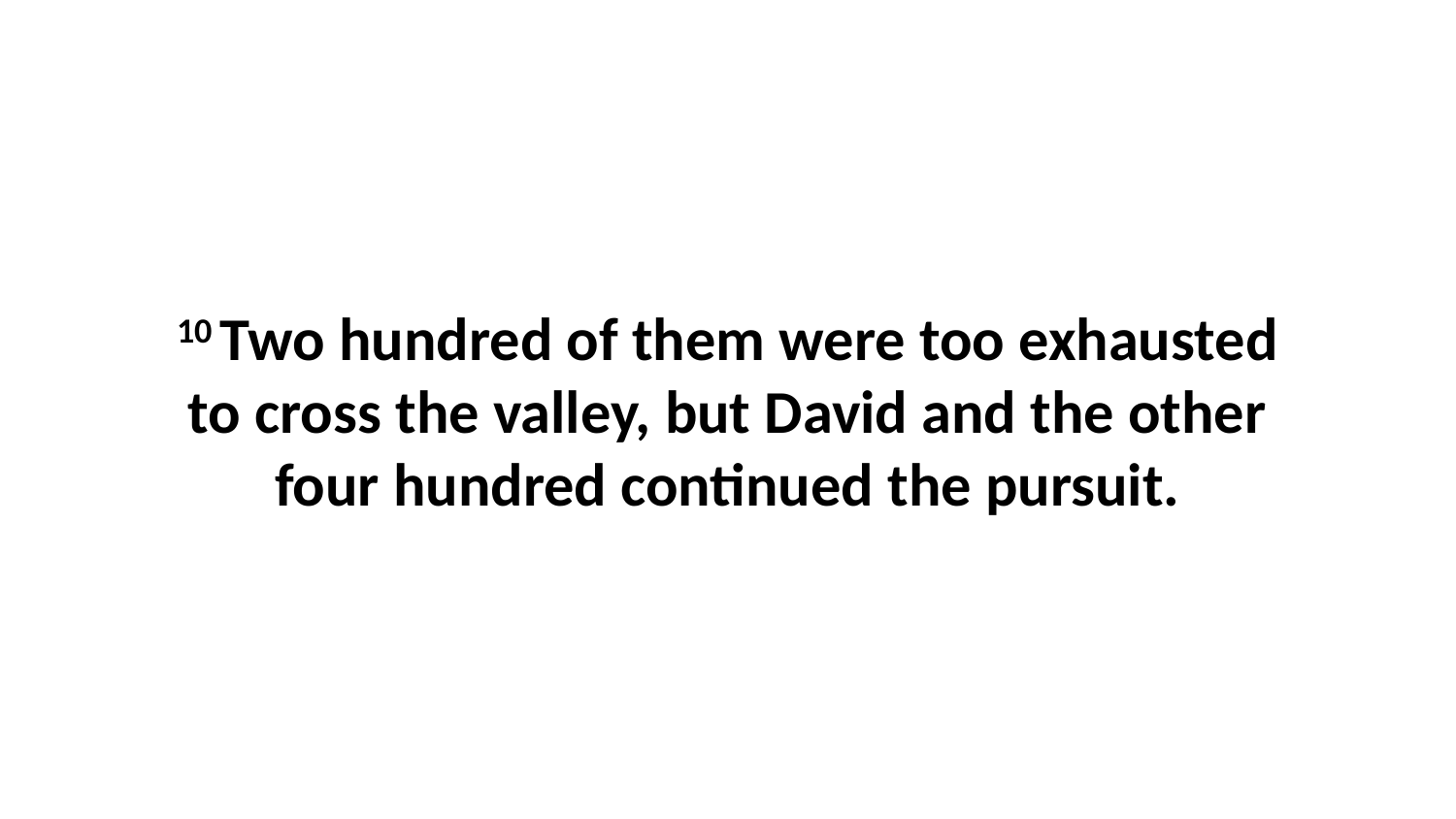

10 Two hundred of them were too exhausted to cross the valley, but David and the other four hundred continued the pursuit.